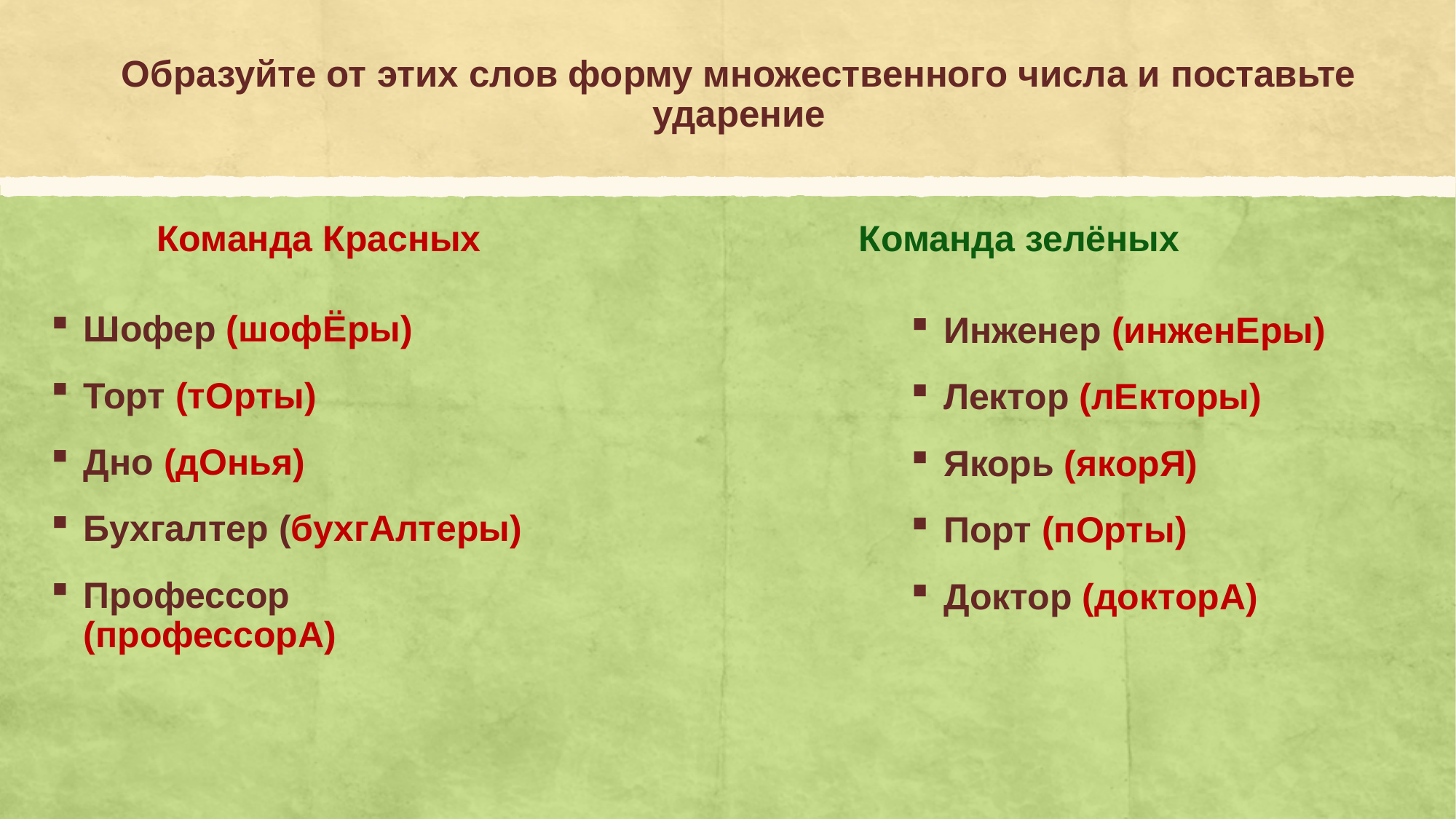

# Образуйте от этих слов форму множественного числа и поставьте ударение
Команда Красных

Команда зелёных

Шофер (шофЁры)
Торт (тОрты)
Дно (дОнья)
Бухгалтер (бухгАлтеры)
Профессор (профессорА)
Инженер (инженЕры)
Лектор (лЕкторы)
Якорь (якорЯ)
Порт (пОрты)
Доктор (докторА)